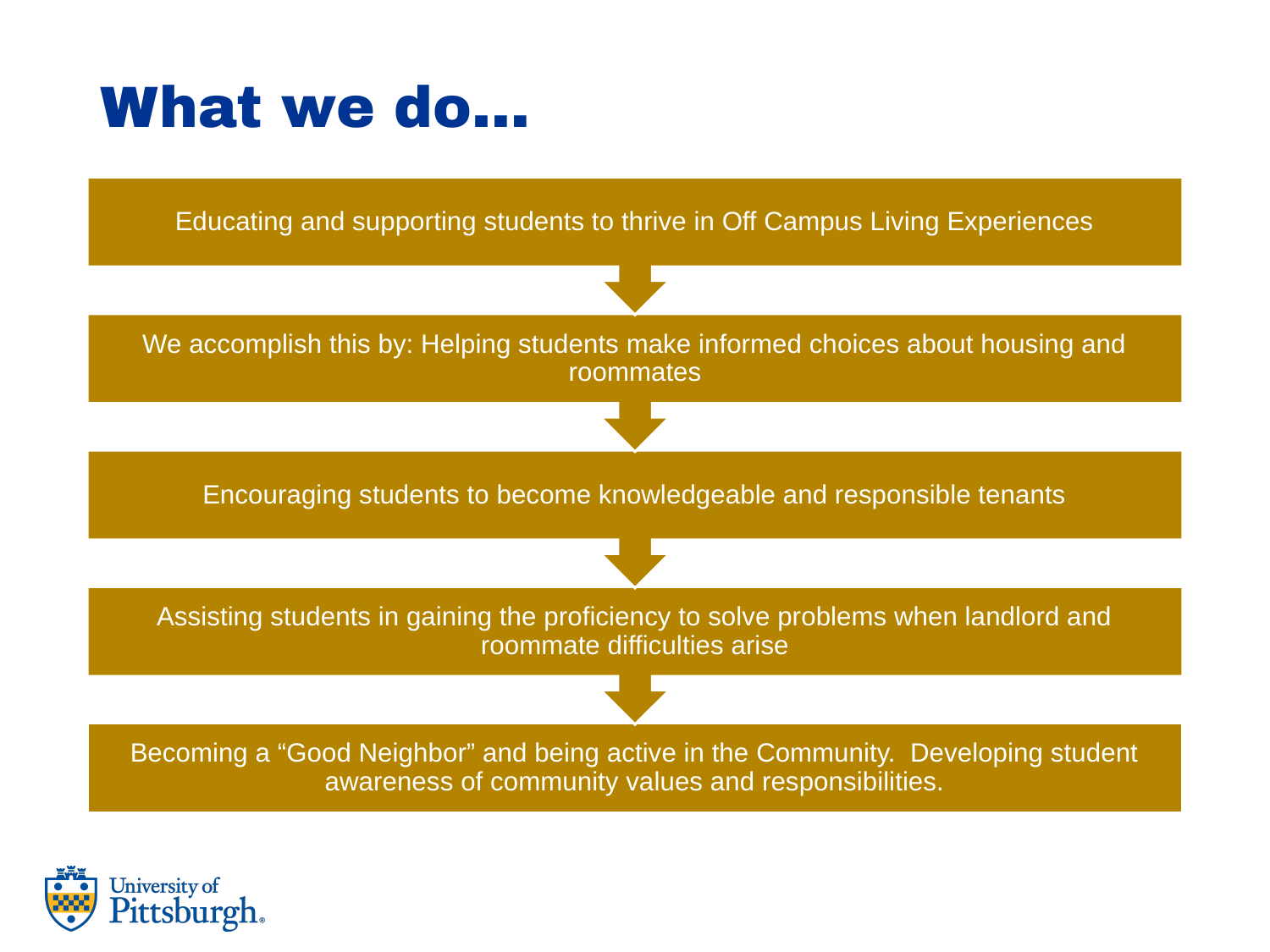

# What we do…
Becoming a “Good Neighbor” and being active in the Community.  Developing student awareness of community values and responsibilities.
Assisting students in gaining the proficiency to solve problems when landlord and roommate difficulties arise
Encouraging students to become knowledgeable and responsible tenants
We accomplish this by: Helping students make informed choices about housing and roommates
Educating and supporting students to thrive in Off Campus Living Experiences